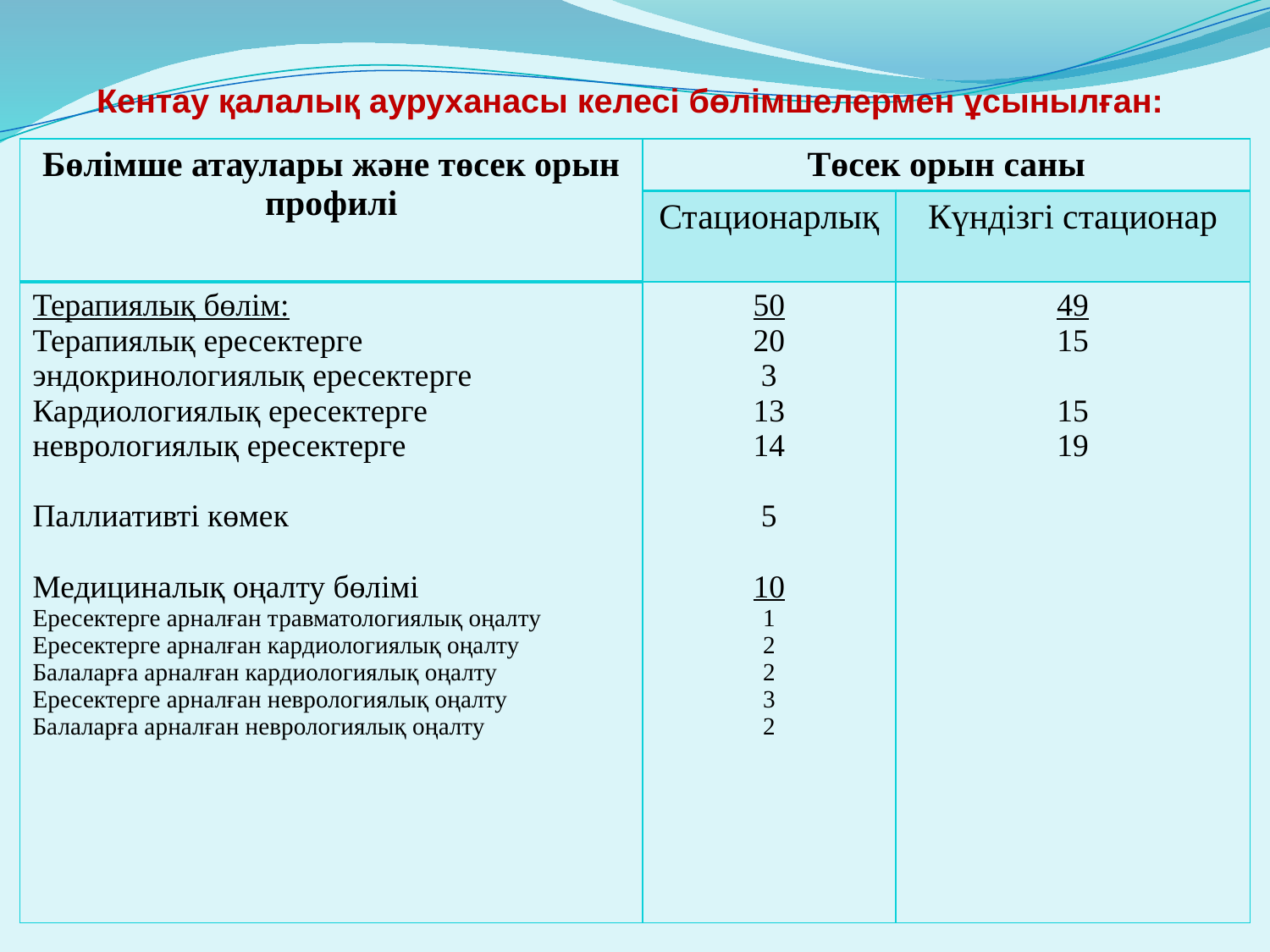

# Кентау қалалық ауруханасы келесі бөлімшелермен ұсынылған:
| Бөлімше атаулары және төсек орын профилі | Төсек орын саны |  |
| --- | --- | --- |
|  | Стационарлық | Күндізгі стационар |
| Терапиялық бөлім: Терапиялық ересектерге эндокринологиялық ересектерге Кардиологиялық ересектерге неврологиялық ересектерге Паллиативті көмек Медициналық оңалту бөлімі Ересектерге арналған травматологиялық оңалту Ересектерге арналған кардиологиялық оңалту Балаларға арналған кардиологиялық оңалту Ересектерге арналған неврологиялық оңалту Балаларға арналған неврологиялық оңалту | 50 20 3 13 14 5 10 1 2 2 3 2 | 49 15 15 19 |